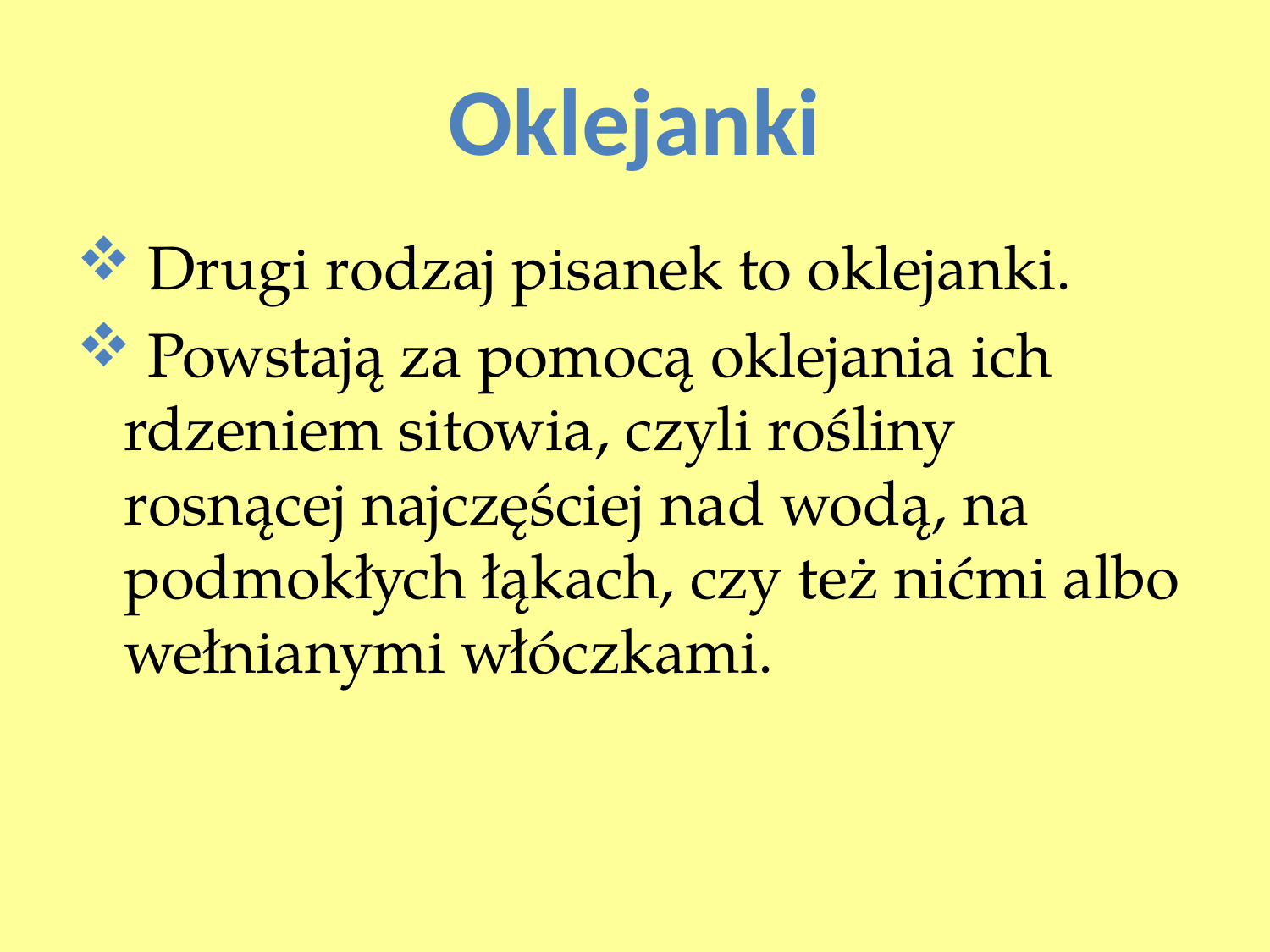

# Oklejanki
 Drugi rodzaj pisanek to oklejanki.
 Powstają za pomocą oklejania ich rdzeniem sitowia, czyli rośliny rosnącej najczęściej nad wodą, na podmokłych łąkach, czy też nićmi albo wełnianymi włóczkami.